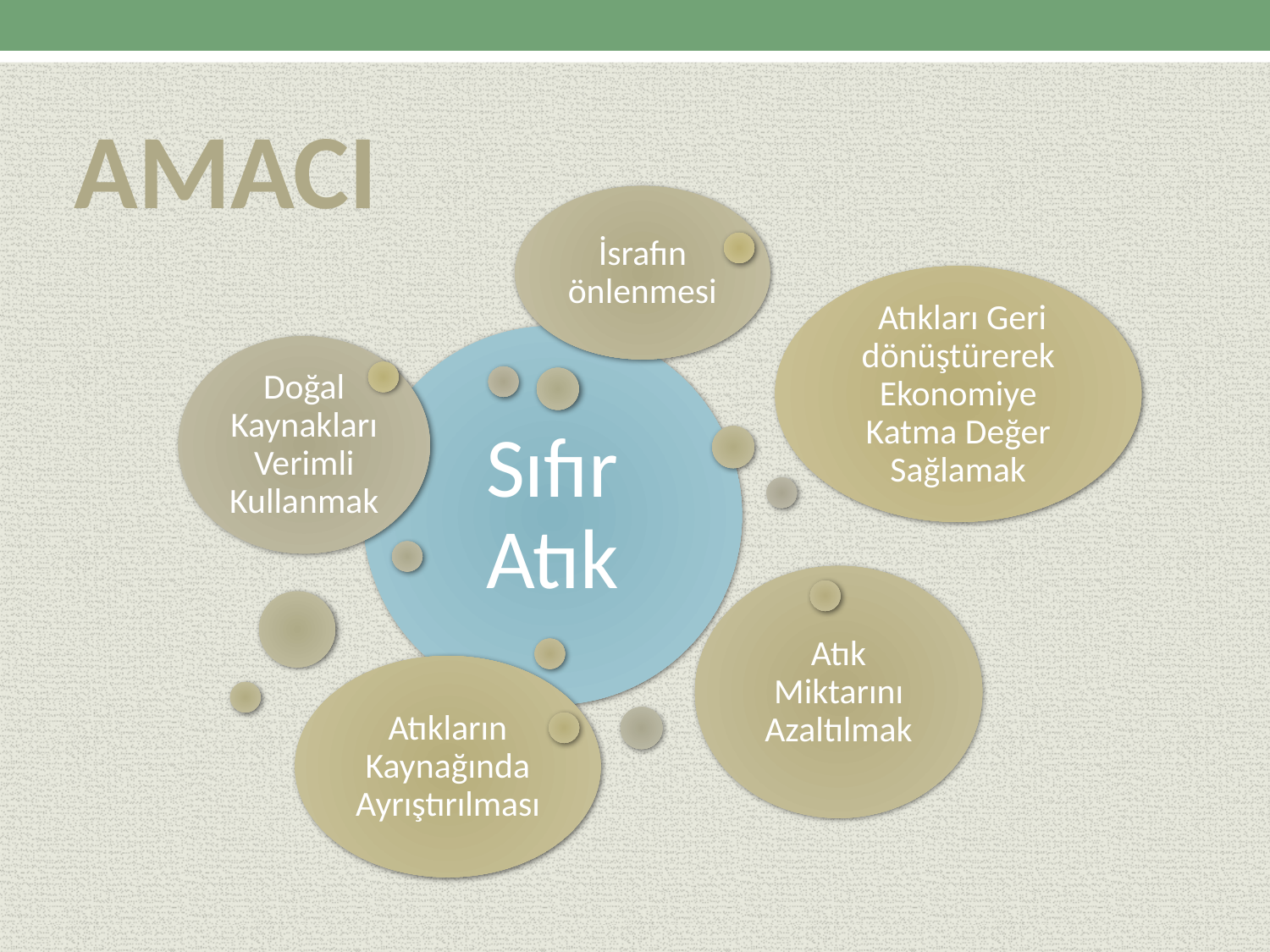

AMACI
Sıfır Atık
Doğal Kaynakları Verimli Kullanmak
İsrafın önlenmesi
Atık Miktarını Azaltılmak
Atıkların Kaynağında Ayrıştırılması
 Atıkları Geri dönüştürerek Ekonomiye Katma Değer Sağlamak